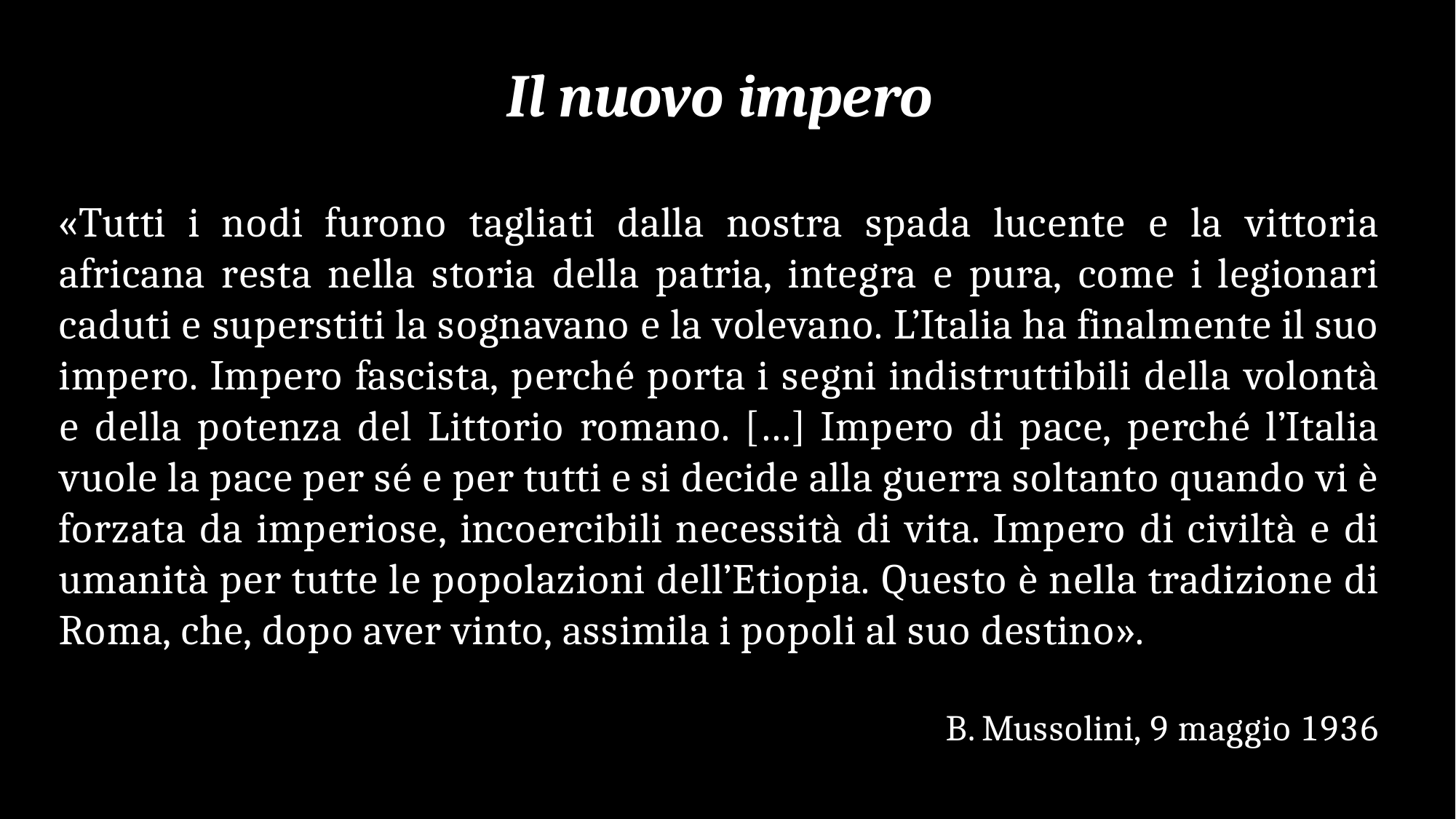

Il nuovo impero

«Tutti i nodi furono tagliati dalla nostra spada lucente e la vittoria africana resta nella storia della patria, integra e pura, come i legionari caduti e superstiti la sognavano e la volevano. L’Italia ha finalmente il suo impero. Impero fascista, perché porta i segni indistruttibili della volontà e della potenza del Littorio romano. […] Impero di pace, perché l’Italia vuole la pace per sé e per tutti e si decide alla guerra soltanto quando vi è forzata da imperiose, incoercibili necessità di vita. Impero di civiltà e di umanità per tutte le popolazioni dell’Etiopia. Questo è nella tradizione di Roma, che, dopo aver vinto, assimila i popoli al suo destino».

B. Mussolini, 9 maggio 1936